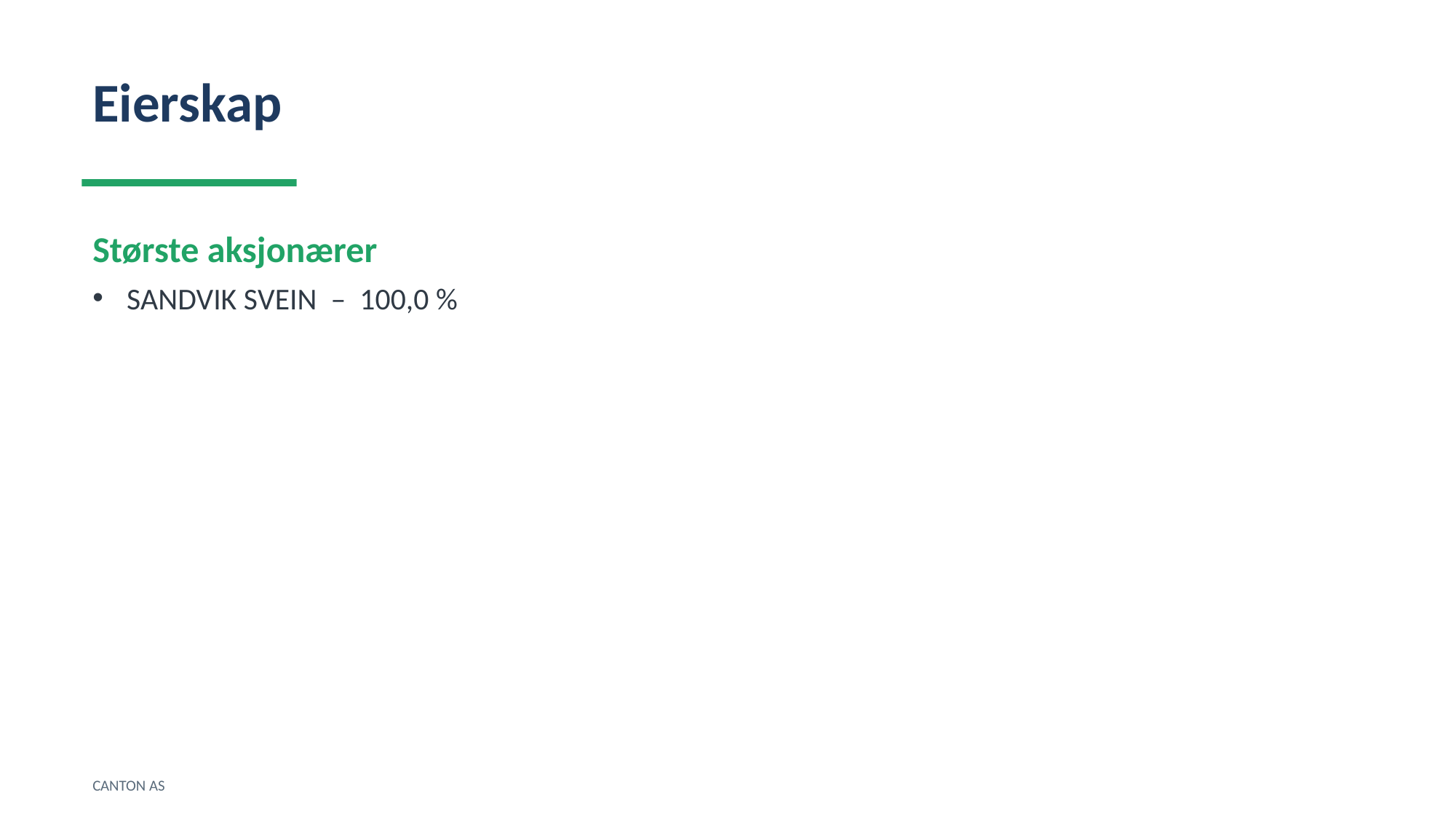

Eierskap

Største aksjonærer
SANDVIK SVEIN  –  100,0 %
CANTON AS